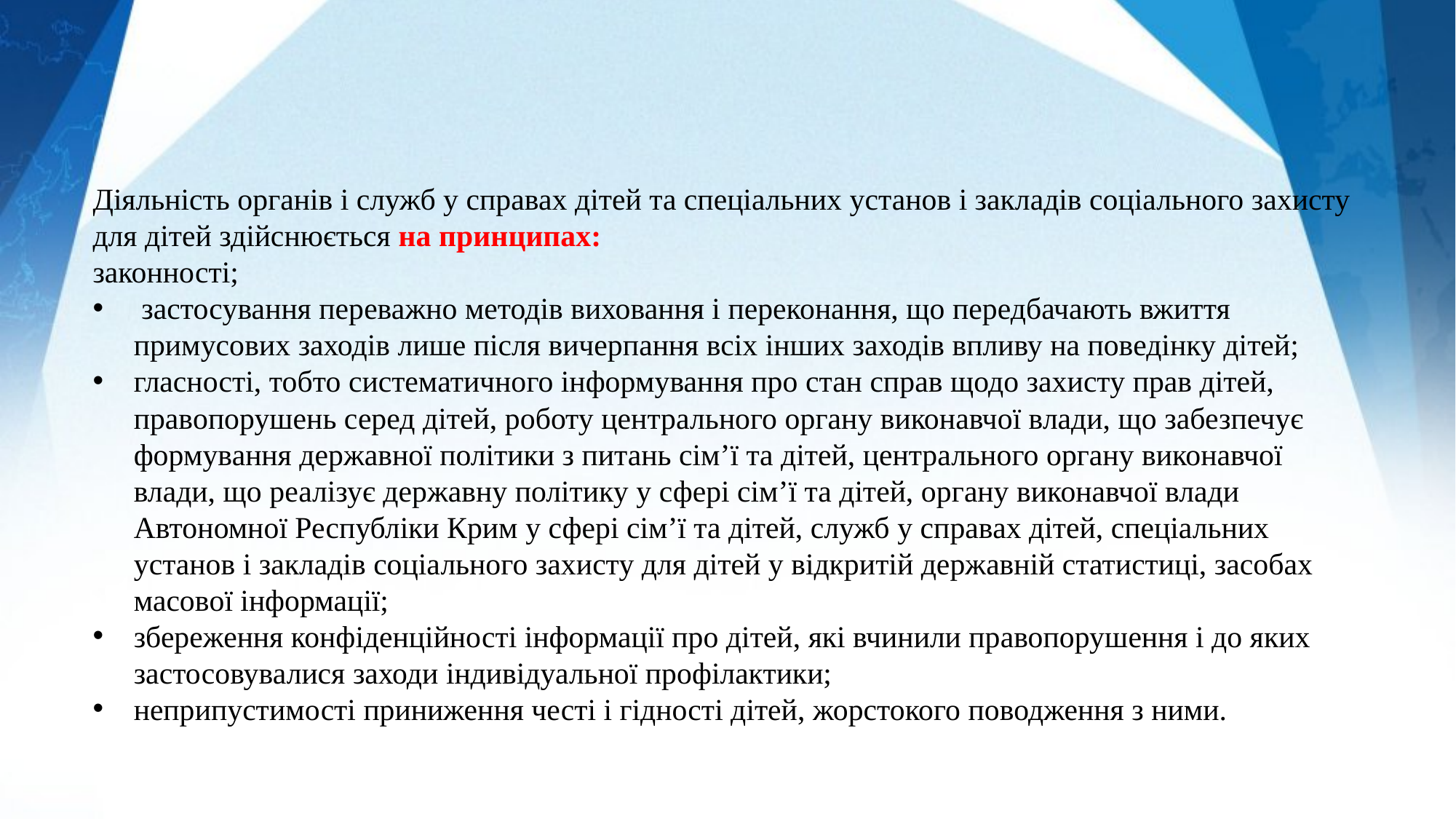

Діяльність органів і служб у справах дітей та спеціальних установ і закладів соціального захисту для дітей здійснюється на принципах:
законності;
 застосування переважно методів виховання і переконання, що передбачають вжиття примусових заходів лише після вичерпання всіх інших заходів впливу на поведінку дітей;
гласності, тобто систематичного інформування про стан справ щодо захисту прав дітей, правопорушень серед дітей, роботу центрального органу виконавчої влади, що забезпечує формування державної політики з питань сім’ї та дітей, центрального органу виконавчої влади, що реалізує державну політику у сфері сім’ї та дітей, органу виконавчої влади Автономної Республіки Крим у сфері сім’ї та дітей, служб у справах дітей, спеціальних установ і закладів соціального захисту для дітей у відкритій державній статистиці, засобах масової інформації;
збереження конфіденційності інформації про дітей, які вчинили правопорушення і до яких застосовувалися заходи індивідуальної профілактики;
неприпустимості приниження честі і гідності дітей, жорстокого поводження з ними.